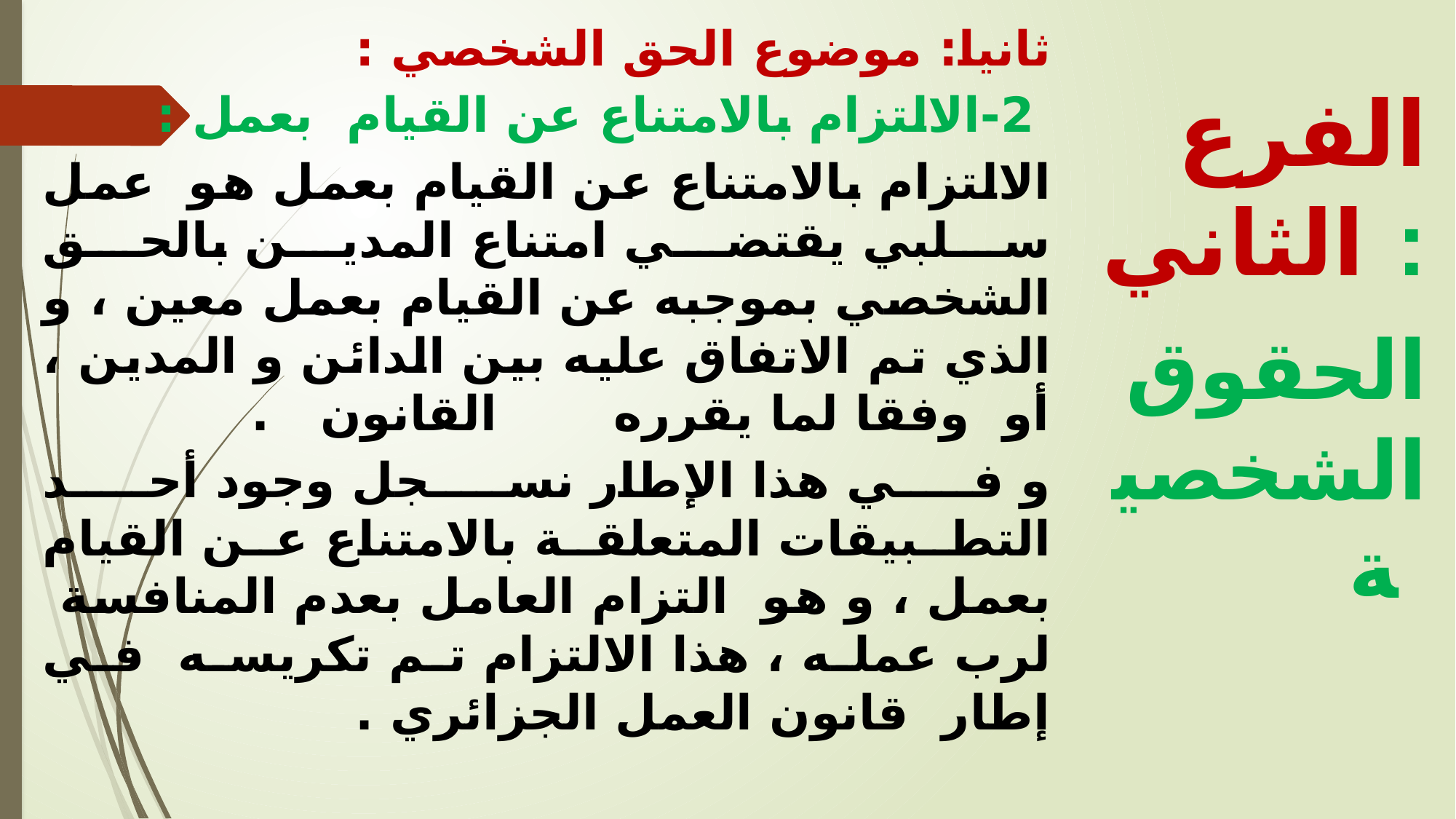

ثانيا: موضوع الحق الشخصي :
 2-	الالتزام بالامتناع عن القيام  بعمل :
الالتزام بالامتناع عن القيام بعمل هو  عمل سلبي يقتضي امتناع المدين بالحق الشخصي بموجبه عن القيام بعمل معين ، و الذي تم الاتفاق عليه بين الدائن و المدين ، أو  وفقا لما يقرره       القانون   .
و في هذا الإطار نسجل وجود أحد التطبيقات المتعلقة بالامتناع عن القيام بعمل ، و هو  التزام العامل بعدم المنافسة  لرب عمله ، هذا الالتزام تم تكريسه  في إطار  قانون العمل الجزائري .

الفرع الثاني :
 الحقوق الشخصية